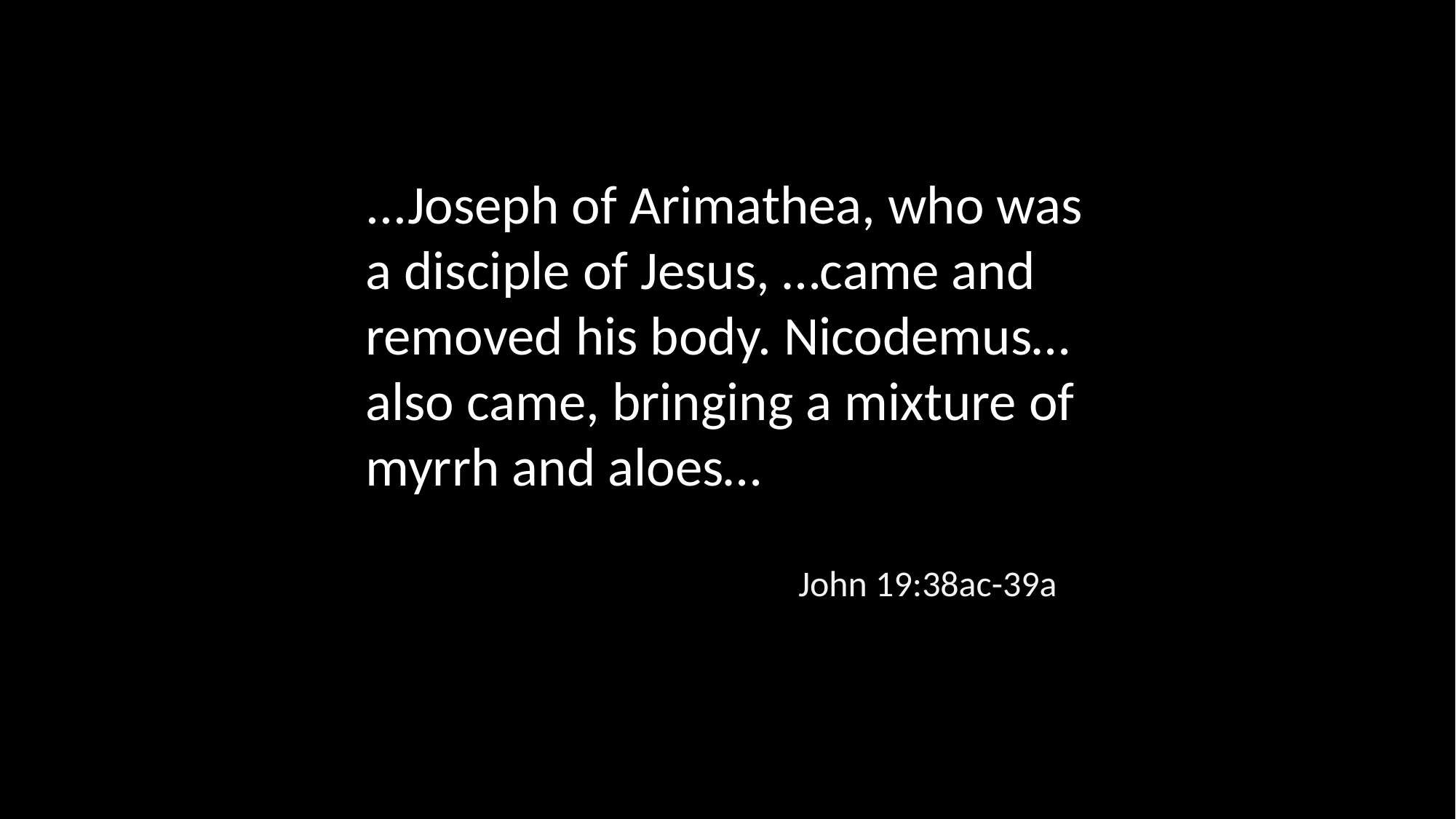

...Joseph of Arimathea, who was a disciple of Jesus, …came and removed his body. Nicodemus… also came, bringing a mixture of myrrh and aloes…
John 19:38ac-39a